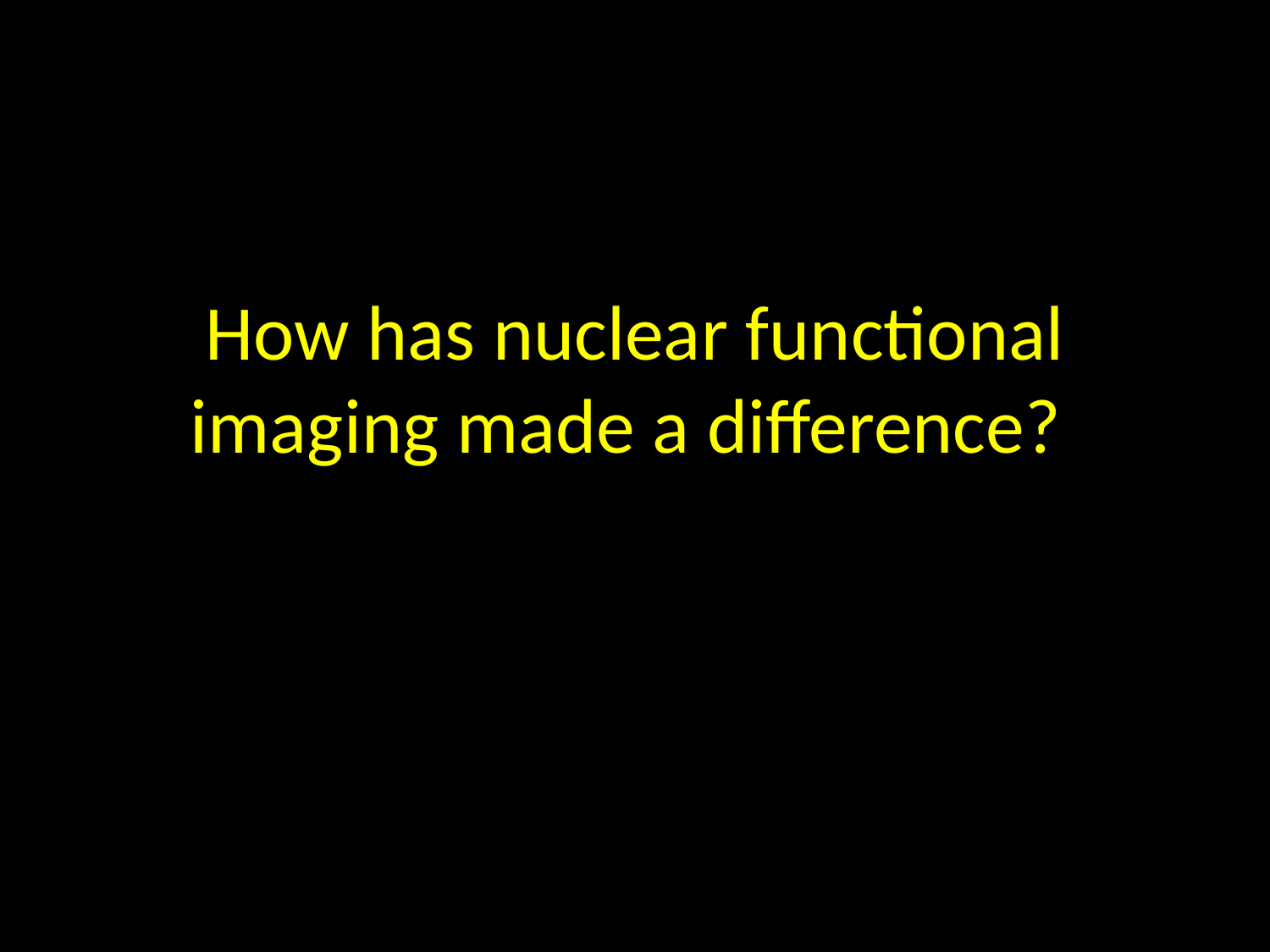

# How has nuclear functional imaging made a difference?